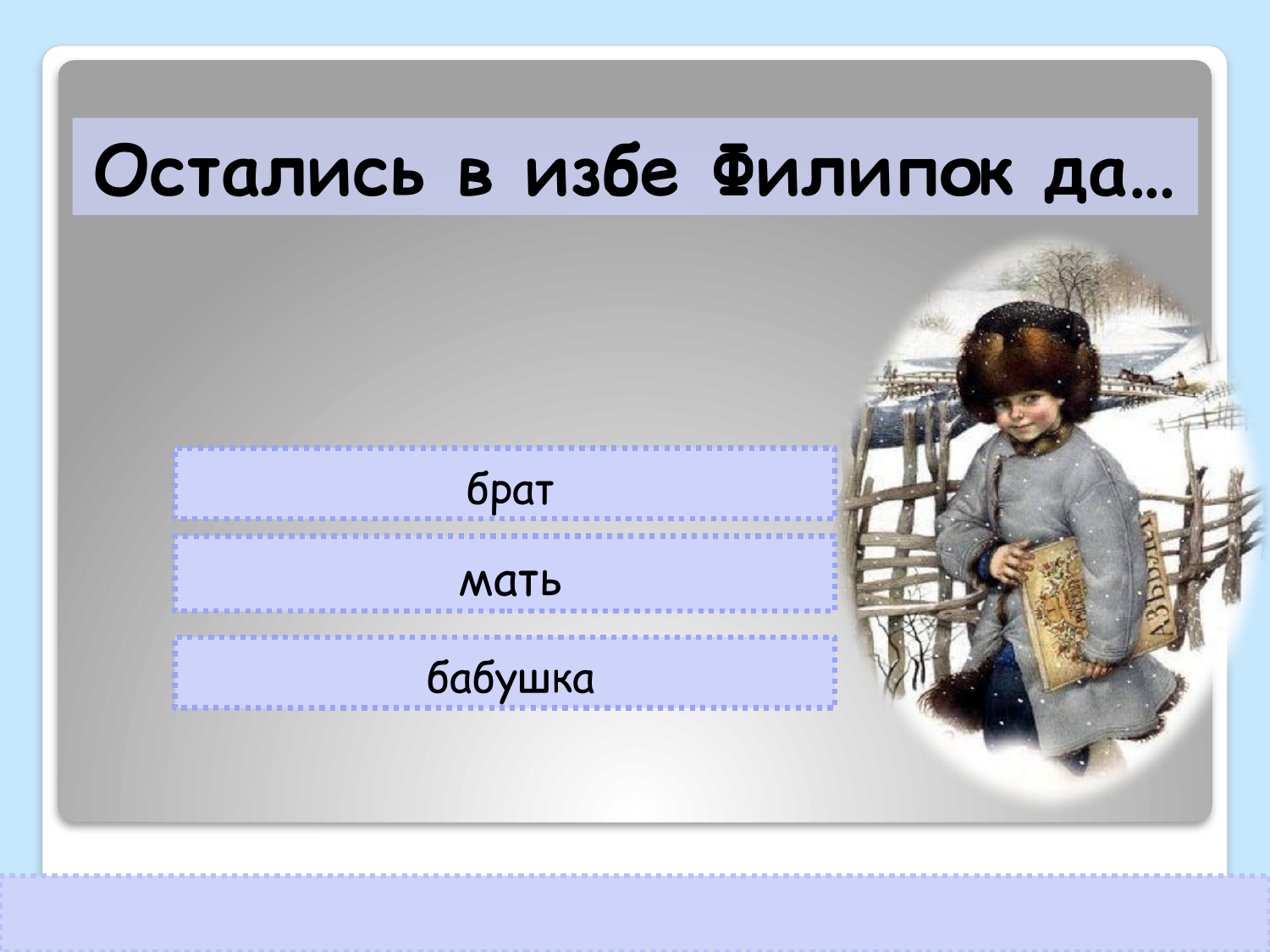

Остались в избе Филипок да…
брат
мать
бабушка